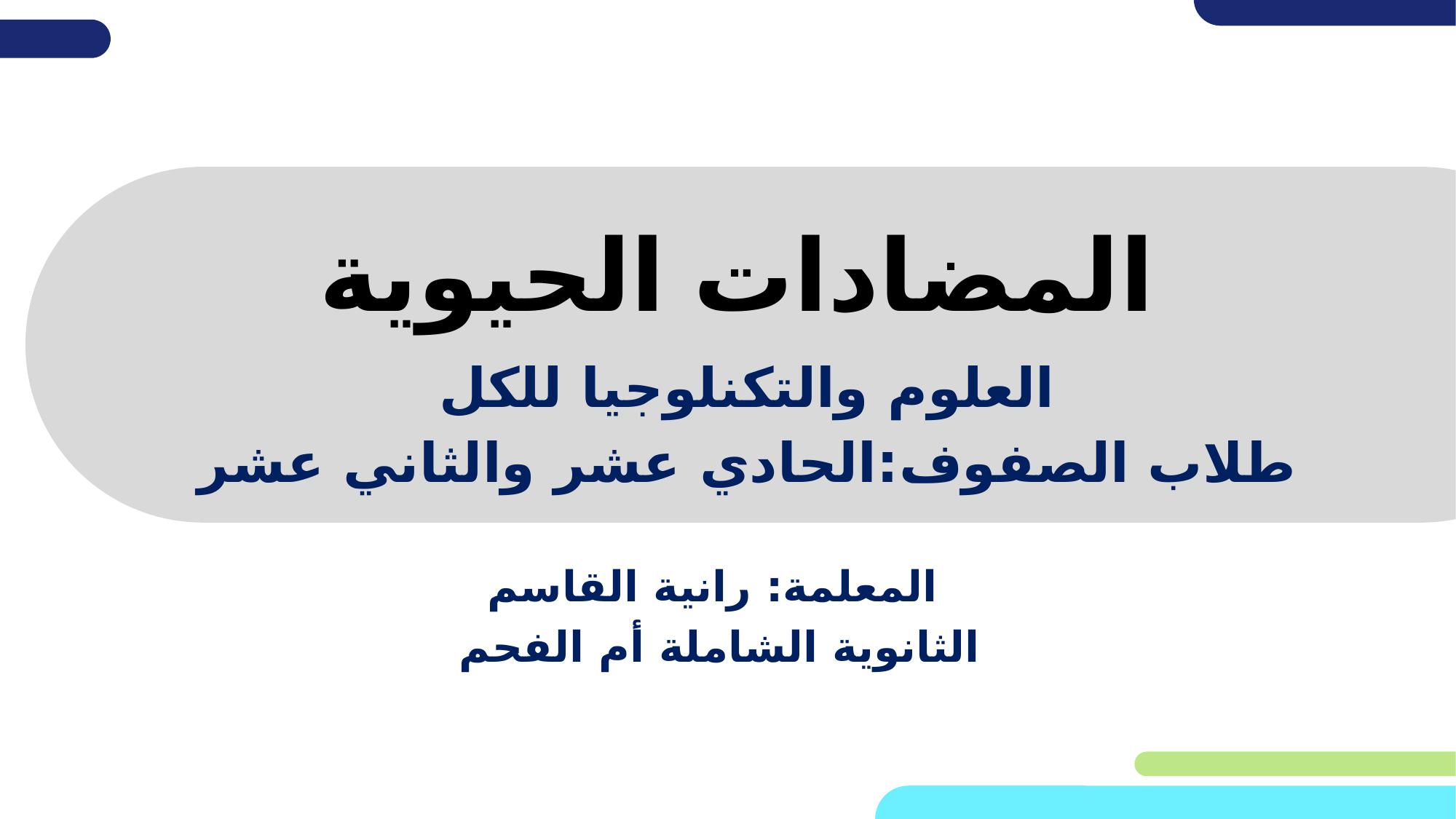

# المضادات الحيوية

العلوم والتكنلوجيا للكل
طلاب الصفوف:الحادي عشر والثاني عشر

المعلمة: رانية القاسم
الثانوية الشاملة أم الفحم